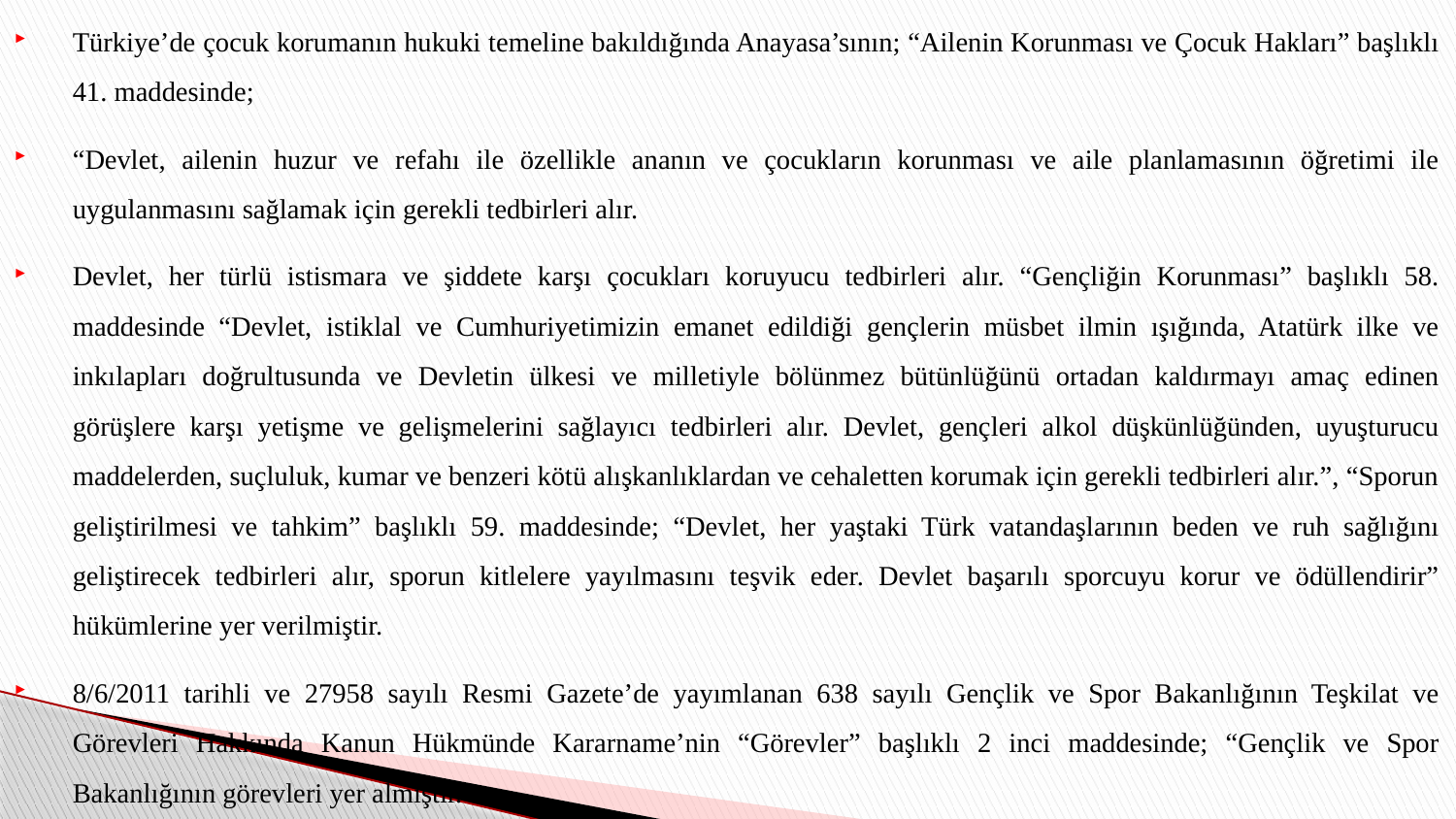

Türkiye’de çocuk korumanın hukuki temeline bakıldığında Anayasa’sının; “Ailenin Korunması ve Çocuk Hakları” başlıklı 41. maddesinde;
“Devlet, ailenin huzur ve refahı ile özellikle ananın ve çocukların korunması ve aile planlamasının öğretimi ile uygulanmasını sağlamak için gerekli tedbirleri alır.
Devlet, her türlü istismara ve şiddete karşı çocukları koruyucu tedbirleri alır. “Gençliğin Korunması” başlıklı 58. maddesinde “Devlet, istiklal ve Cumhuriyetimizin emanet edildiği gençlerin müsbet ilmin ışığında, Atatürk ilke ve inkılapları doğrultusunda ve Devletin ülkesi ve milletiyle bölünmez bütünlüğünü ortadan kaldırmayı amaç edinen görüşlere karşı yetişme ve gelişmelerini sağlayıcı tedbirleri alır. Devlet, gençleri alkol düşkünlüğünden, uyuşturucu maddelerden, suçluluk, kumar ve benzeri kötü alışkanlıklardan ve cehaletten korumak için gerekli tedbirleri alır.”, “Sporun geliştirilmesi ve tahkim” başlıklı 59. maddesinde; “Devlet, her yaştaki Türk vatandaşlarının beden ve ruh sağlığını geliştirecek tedbirleri alır, sporun kitlelere yayılmasını teşvik eder. Devlet başarılı sporcuyu korur ve ödüllendirir” hükümlerine yer verilmiştir.
8/6/2011 tarihli ve 27958 sayılı Resmi Gazete’de yayımlanan 638 sayılı Gençlik ve Spor Bakanlığının Teşkilat ve Görevleri Hakkında Kanun Hükmünde Kararname’nin “Görevler” başlıklı 2 inci maddesinde; “Gençlik ve Spor Bakanlığının görevleri yer almıştır.